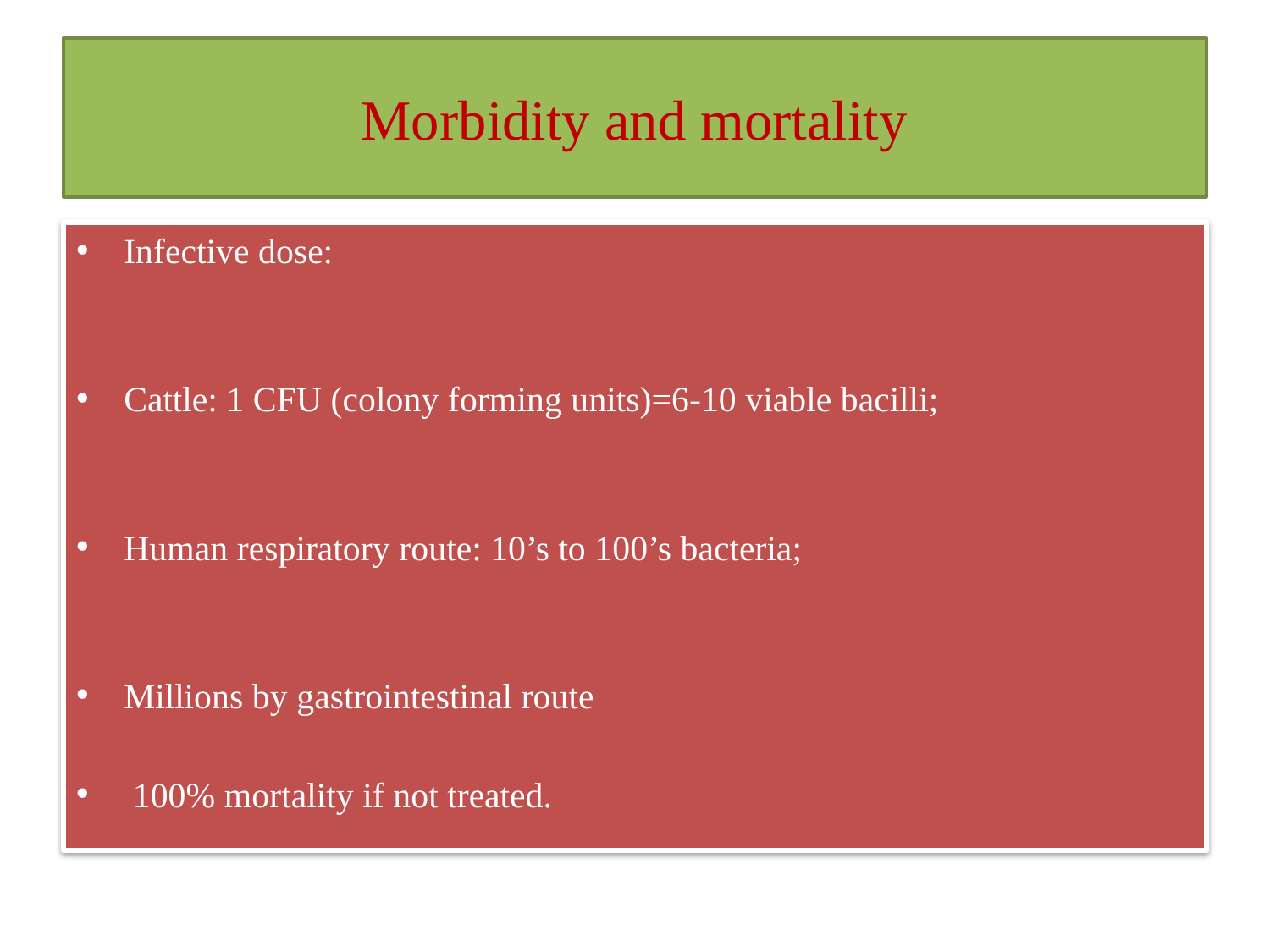

# Morbidity and mortality
Infective dose:

Cattle: 1 CFU (colony forming units)=6-10 viable bacilli;

Human respiratory route: 10’s to 100’s bacteria;

Millions by gastrointestinal route

 100% mortality if not treated.